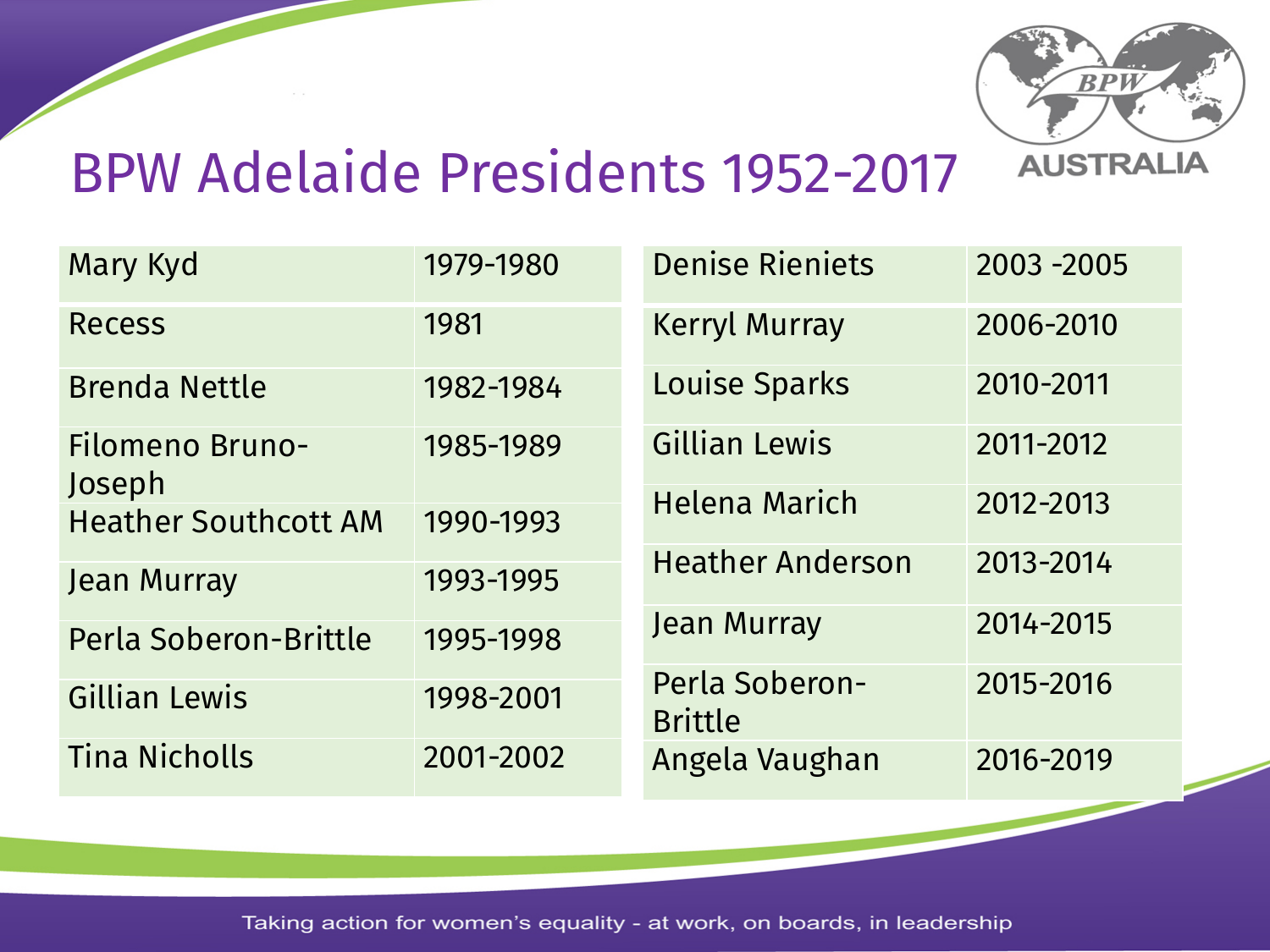

# BPW Adelaide Presidents 1952-2017
| Denise Rieniets | 2003 -2005 |
| --- | --- |
| Kerryl Murray | 2006-2010 |
| Louise Sparks | 2010-2011 |
| Gillian Lewis | 2011-2012 |
| Helena Marich | 2012-2013 |
| Heather Anderson | 2013-2014 |
| Jean Murray | 2014-2015 |
| Perla Soberon-Brittle | 2015-2016 |
| Angela Vaughan | 2016-2019 |
| Mary Kyd | 1979-1980 |
| --- | --- |
| Recess | 1981 |
| Brenda Nettle | 1982-1984 |
| Filomeno Bruno-Joseph | 1985-1989 |
| Heather Southcott AM | 1990-1993 |
| Jean Murray | 1993-1995 |
| Perla Soberon-Brittle | 1995-1998 |
| Gillian Lewis | 1998-2001 |
| Tina Nicholls | 2001-2002 |